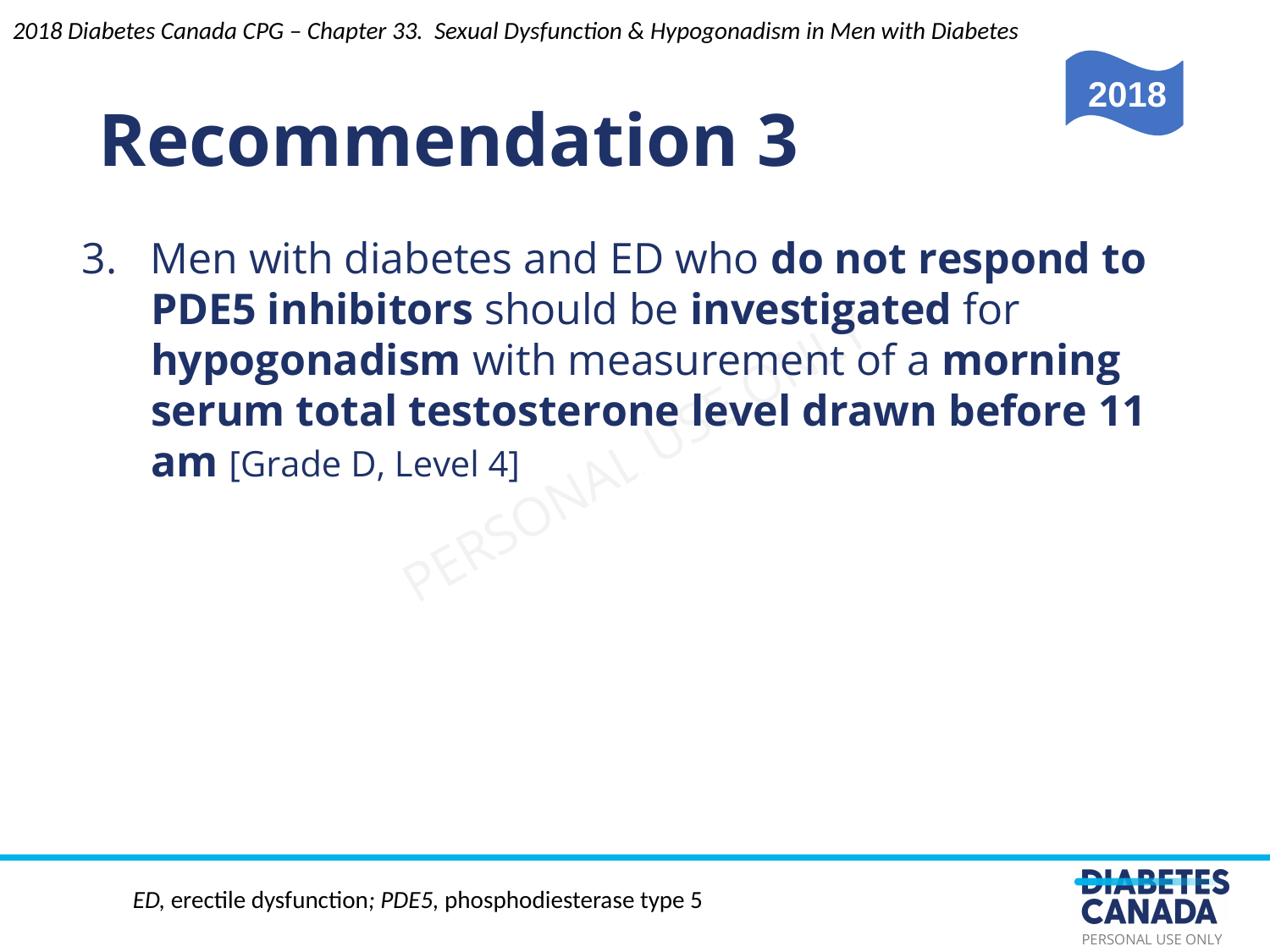

Recommendation 3
2018 Diabetes Canada CPG – Chapter 33.  Sexual Dysfunction & Hypogonadism in Men with Diabetes
2018
3.   Men with diabetes and ED who do not respond to PDE5 inhibitors should be investigated for hypogonadism with measurement of a morning serum total testosterone level drawn before 11 am [Grade D, Level 4]
2
ED, erectile dysfunction; PDE5, phosphodiesterase type 5